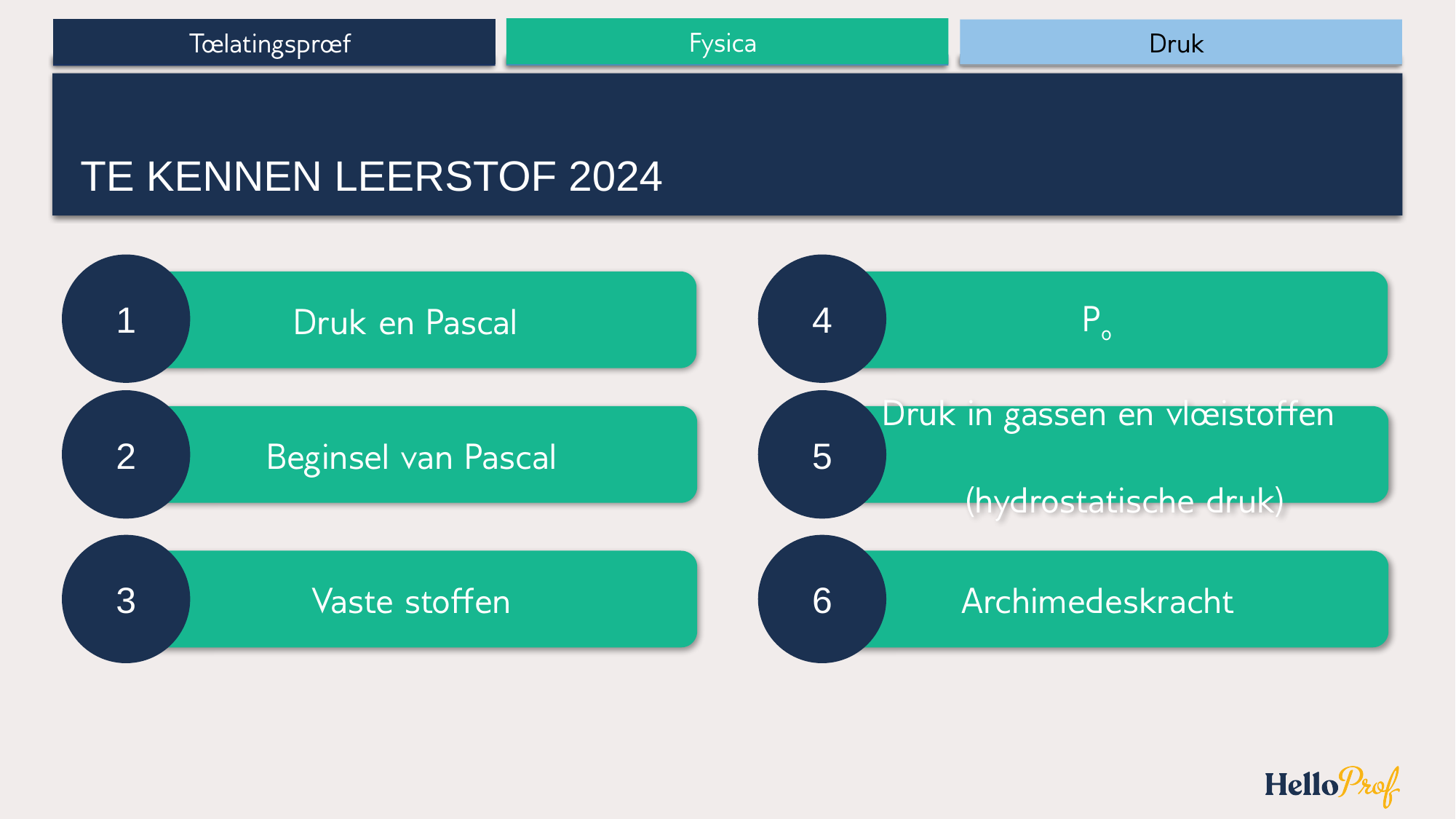

# Te kennen leerstof 2024
1
4
Druk en Pascal
Po
2
5
Beginsel van Pascal
     Druk in gassen en vloeistoffen
     (hydrostatische druk)
3
6
Vaste stoffen
Archimedeskracht